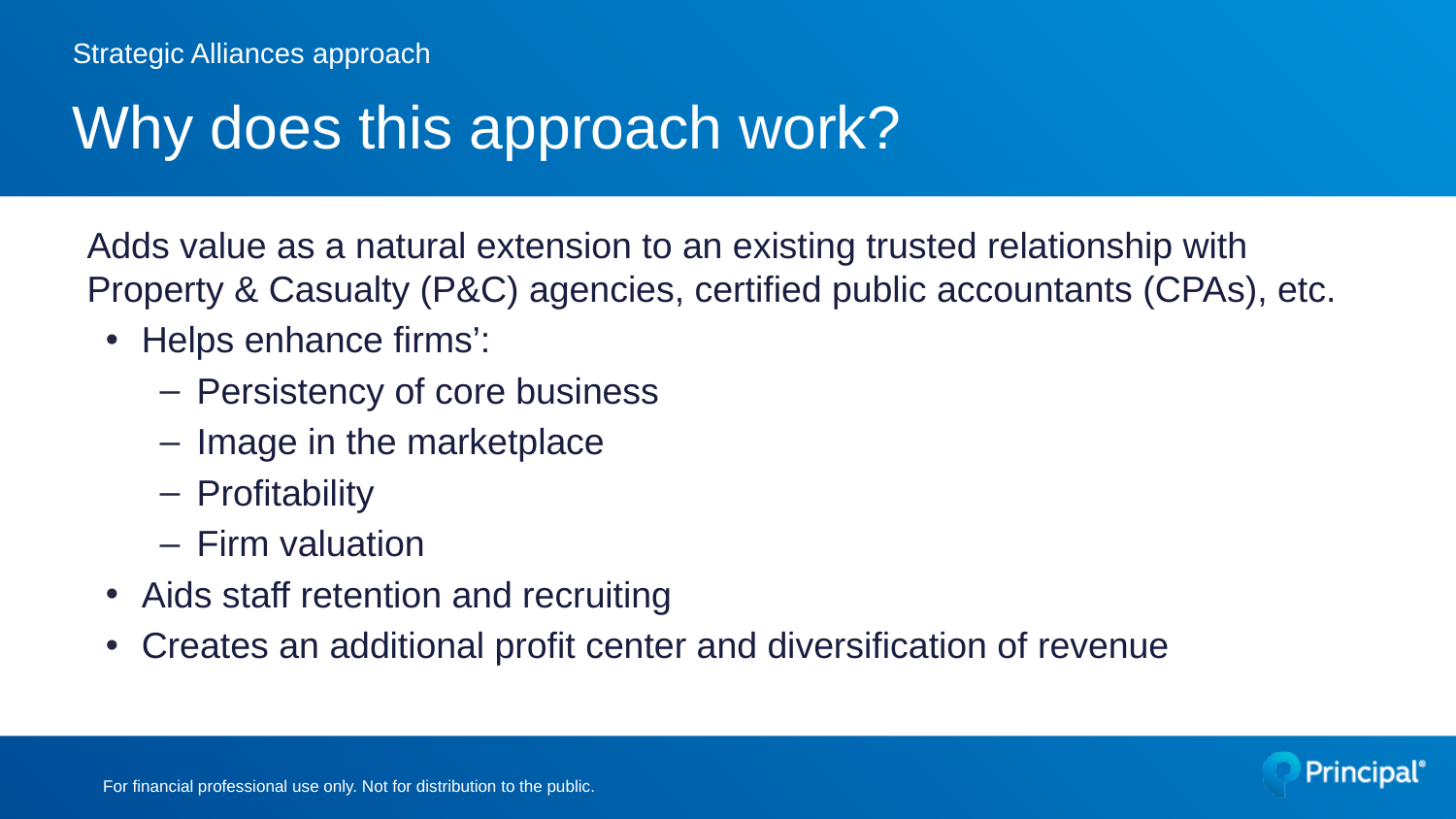

# Strategic Alliances approach Why does this approach work?

Adds value as a natural extension to an existing trusted relationship with Property & Casualty (P&C) agencies, certified public accountants (CPAs), etc.
Helps enhance firms’:
Persistency of core business
Image in the marketplace
Profitability
Firm valuation
Aids staff retention and recruiting
Creates an additional profit center and diversification of revenue
For financial professional use only. Not for distribution to the public.